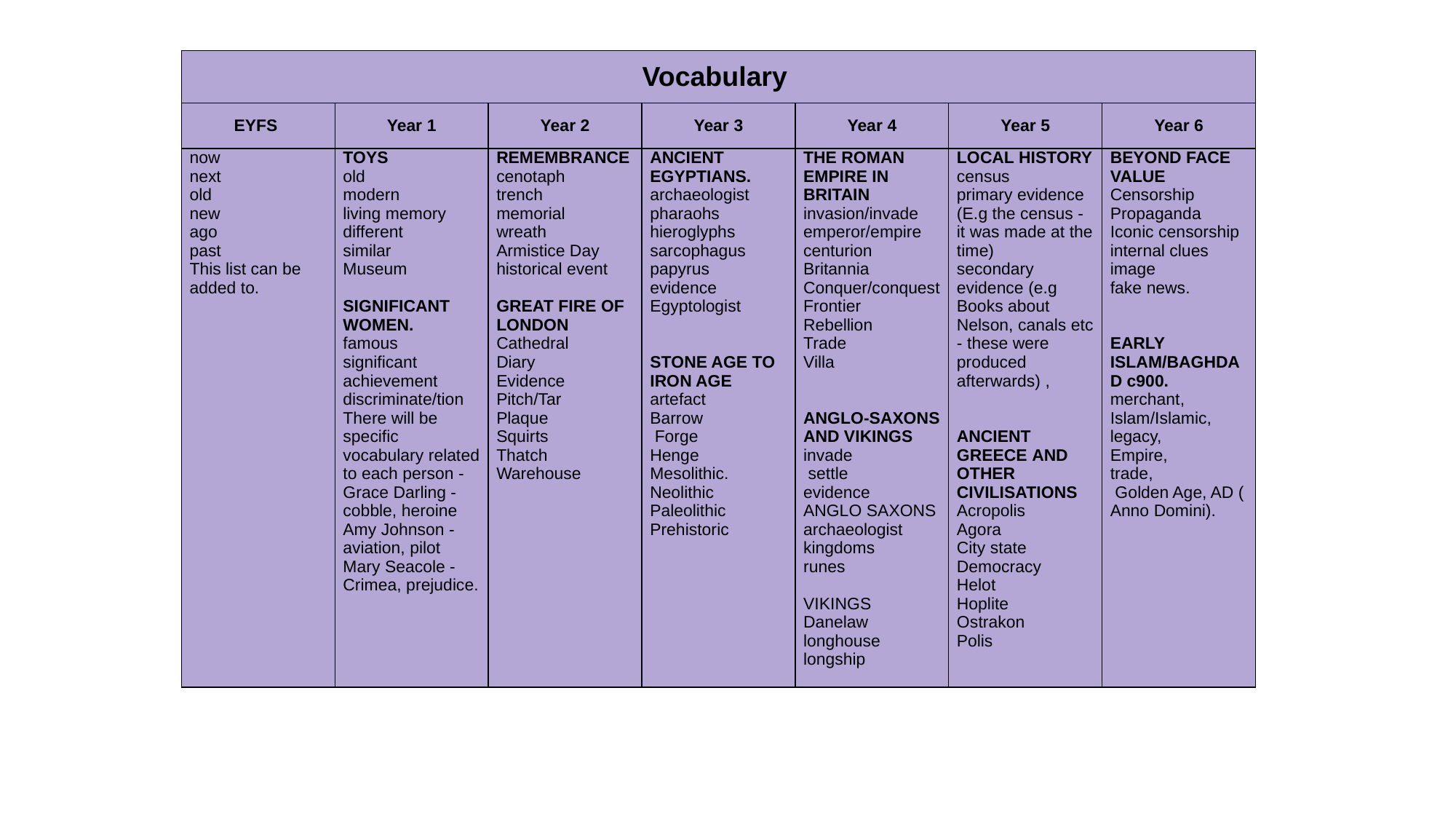

| Vocabulary |  |  |  |  |  |  |
| --- | --- | --- | --- | --- | --- | --- |
| EYFS | Year 1 | Year 2 | Year 3 | Year 4 | Year 5 | Year 6 |
| now next old new ago past This list can be added to. | TOYS old modern living memory different similar Museum SIGNIFICANT WOMEN. famous significant achievement discriminate/tion There will be specific vocabulary related to each person - Grace Darling - cobble, heroine Amy Johnson - aviation, pilot Mary Seacole - Crimea, prejudice. | REMEMBRANCE cenotaph trench memorial wreath Armistice Day historical event GREAT FIRE OF LONDON Cathedral Diary Evidence Pitch/Tar Plaque Squirts Thatch Warehouse | ANCIENT EGYPTIANS. archaeologist pharaohs hieroglyphs sarcophagus papyrus evidence Egyptologist STONE AGE TO IRON AGE artefact Barrow Forge Henge Mesolithic. Neolithic Paleolithic Prehistoric | THE ROMAN EMPIRE IN BRITAIN invasion/invade emperor/empire centurion Britannia Conquer/conquest Frontier Rebellion Trade Villa ANGLO-SAXONS AND VIKINGS invade settle evidence ANGLO SAXONS archaeologist kingdoms runes VIKINGS Danelaw longhouse longship | LOCAL HISTORY census primary evidence (E.g the census - it was made at the time) secondary evidence (e.g Books about Nelson, canals etc - these were produced afterwards) , ANCIENT GREECE AND OTHER CIVILISATIONS Acropolis Agora City state Democracy Helot Hoplite Ostrakon Polis | BEYOND FACE VALUE Censorship Propaganda Iconic censorship internal clues image fake news. EARLY ISLAM/BAGHDAD c900. merchant, Islam/Islamic, legacy, Empire, trade, Golden Age, AD ( Anno Domini). |